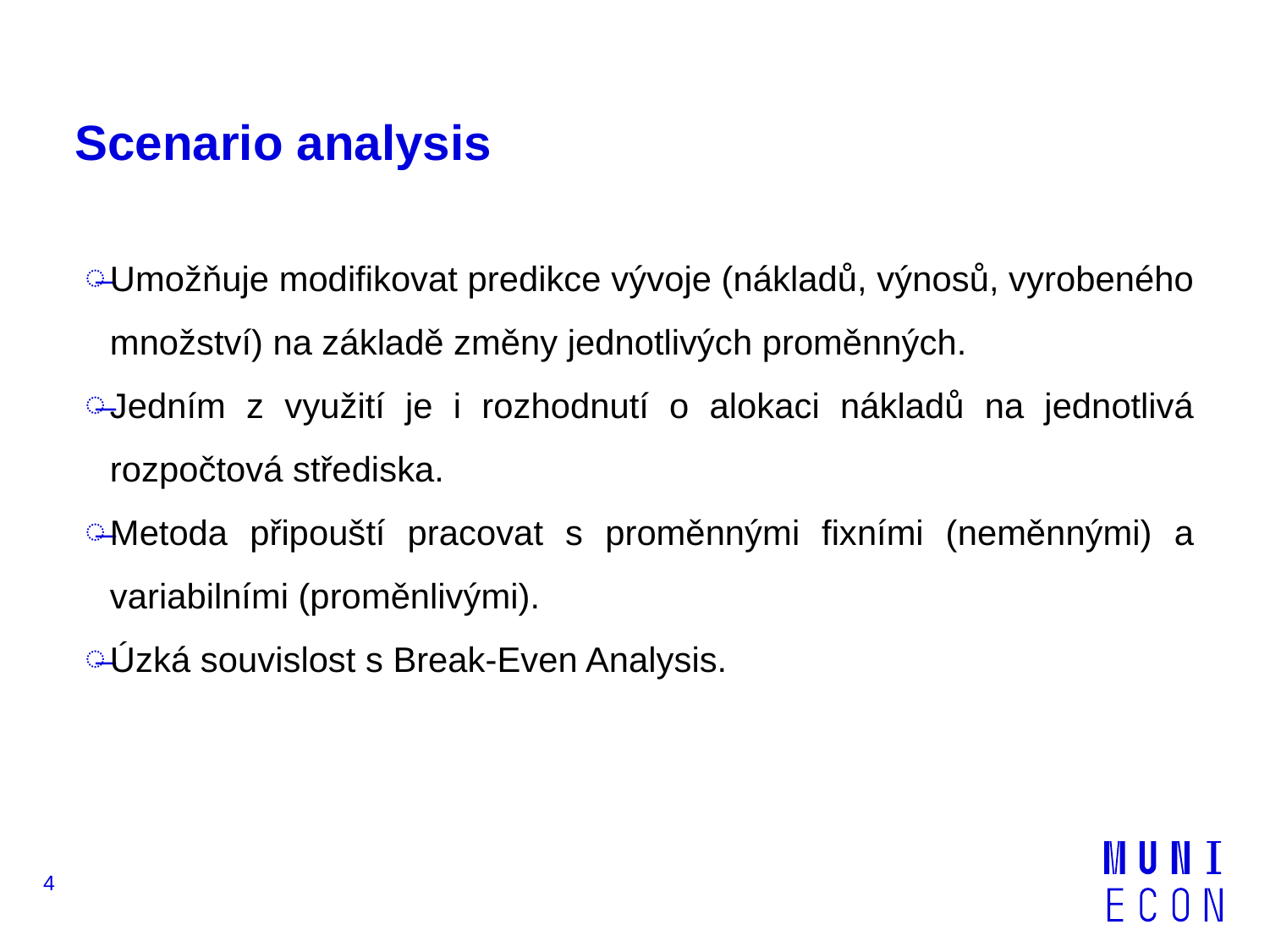

# Scenario analysis
Umožňuje modifikovat predikce vývoje (nákladů, výnosů, vyrobeného množství) na základě změny jednotlivých proměnných.
Jedním z využití je i rozhodnutí o alokaci nákladů na jednotlivá rozpočtová střediska.
Metoda připouští pracovat s proměnnými fixními (neměnnými) a variabilními (proměnlivými).
Úzká souvislost s Break-Even Analysis.
4